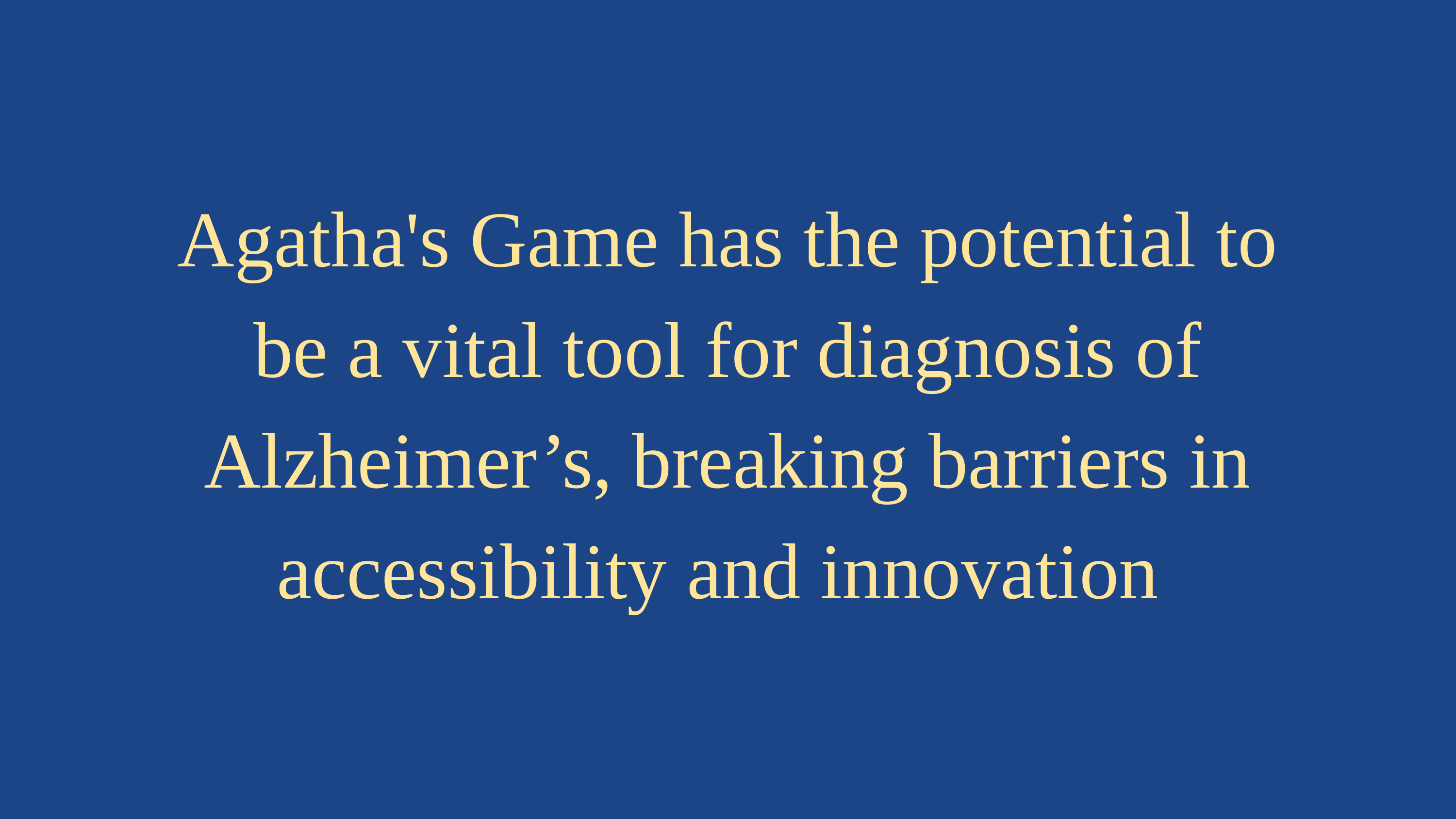

Agatha's Game has the potential to be a vital tool for diagnosis of Alzheimer’s, breaking barriers in accessibility and innovation